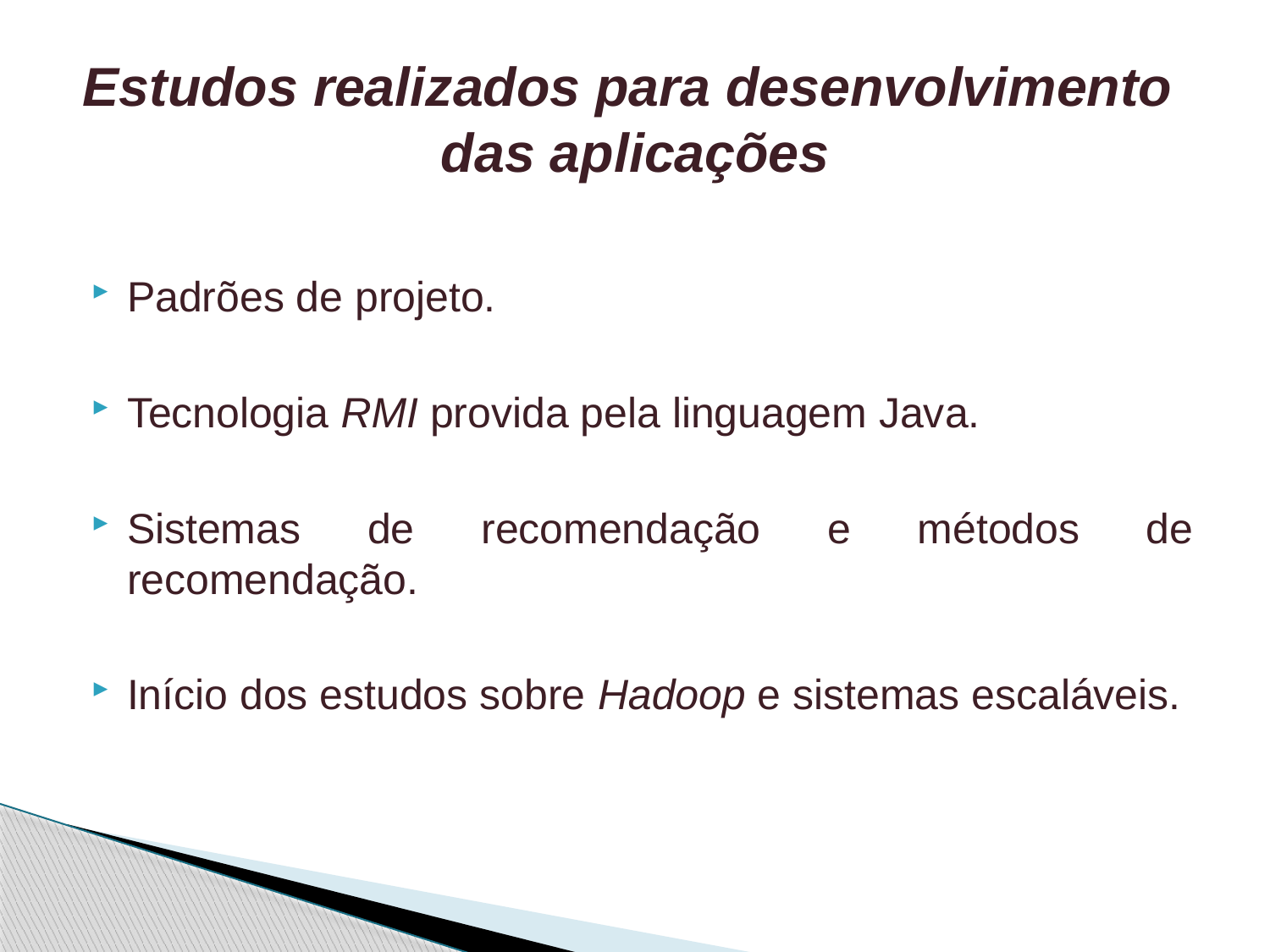

# Estudos realizados para desenvolvimento das aplicações

Padrões de projeto.

Tecnologia RMI provida pela linguagem Java.

Sistemas de recomendação e métodos de recomendação.

Início dos estudos sobre Hadoop e sistemas escaláveis.